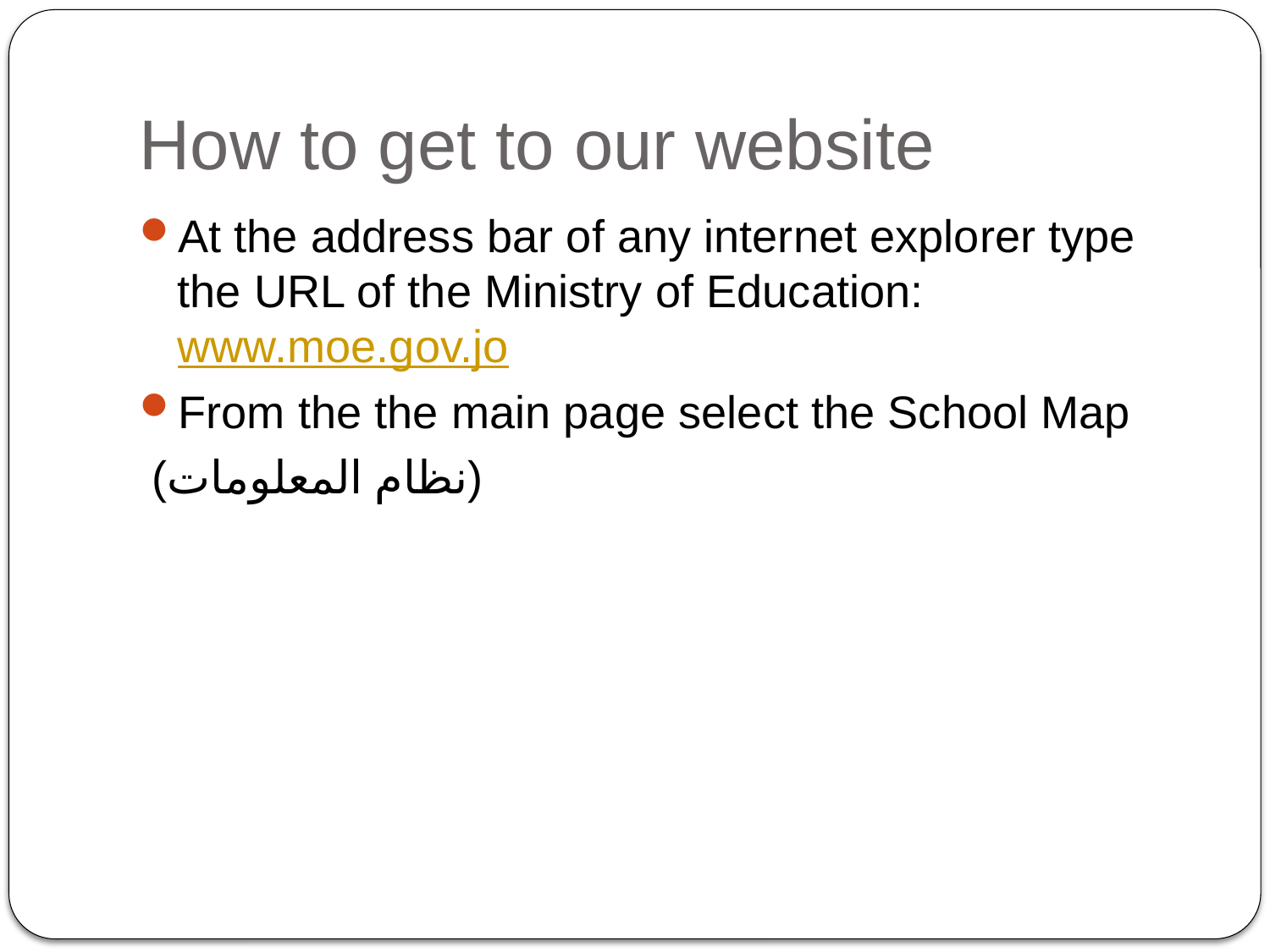

# How to get to our website
At the address bar of any internet explorer type the URL of the Ministry of Education: www.moe.gov.jo
From the the main page select the School Map
 (نظام المعلومات)